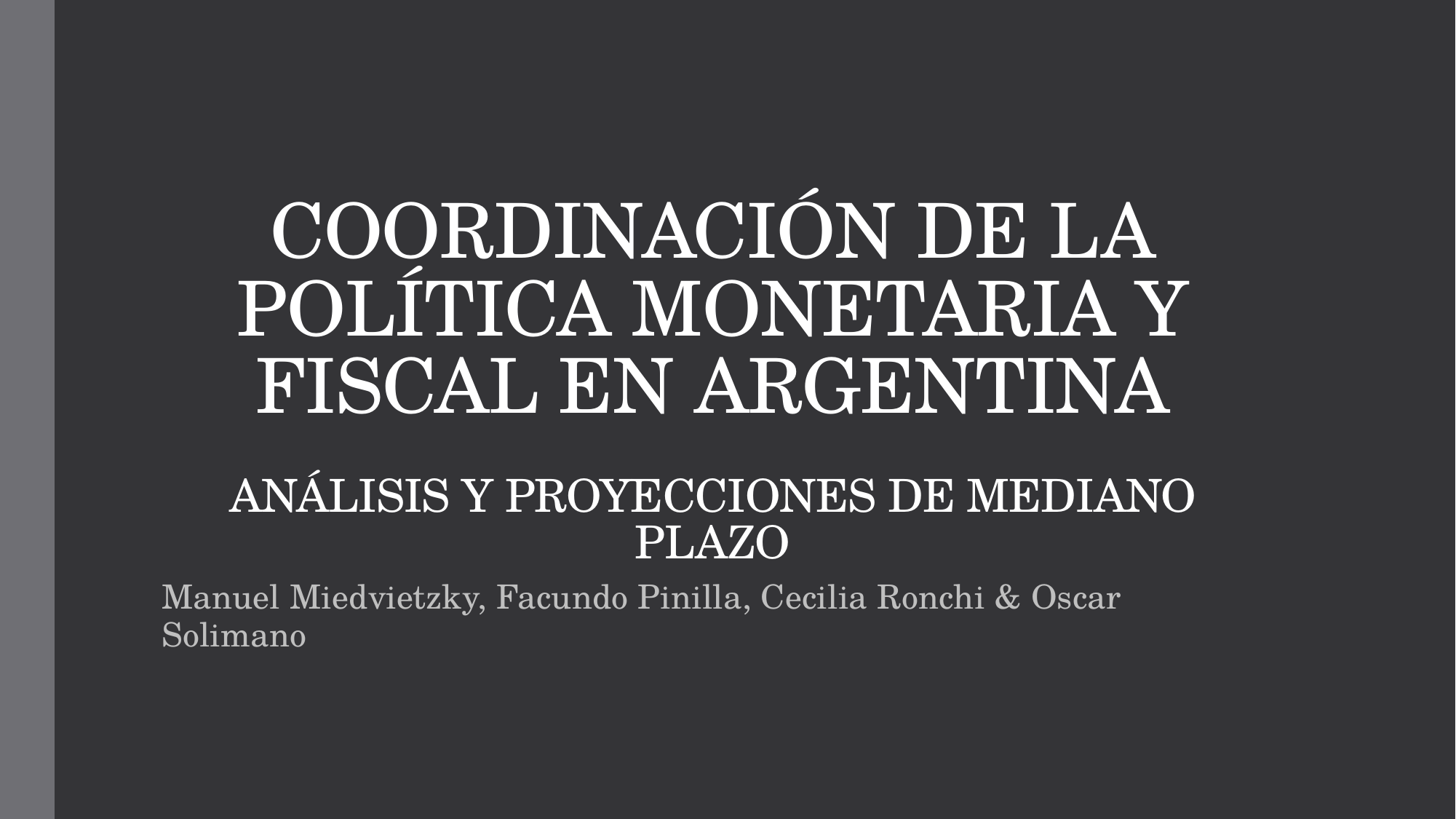

# COORDINACIÓN DE LA POLÍTICA MONETARIA Y FISCAL EN ARGENTINA ANÁLISIS Y PROYECCIONES DE MEDIANO PLAZO
Manuel Miedvietzky, Facundo Pinilla, Cecilia Ronchi & Oscar Solimano